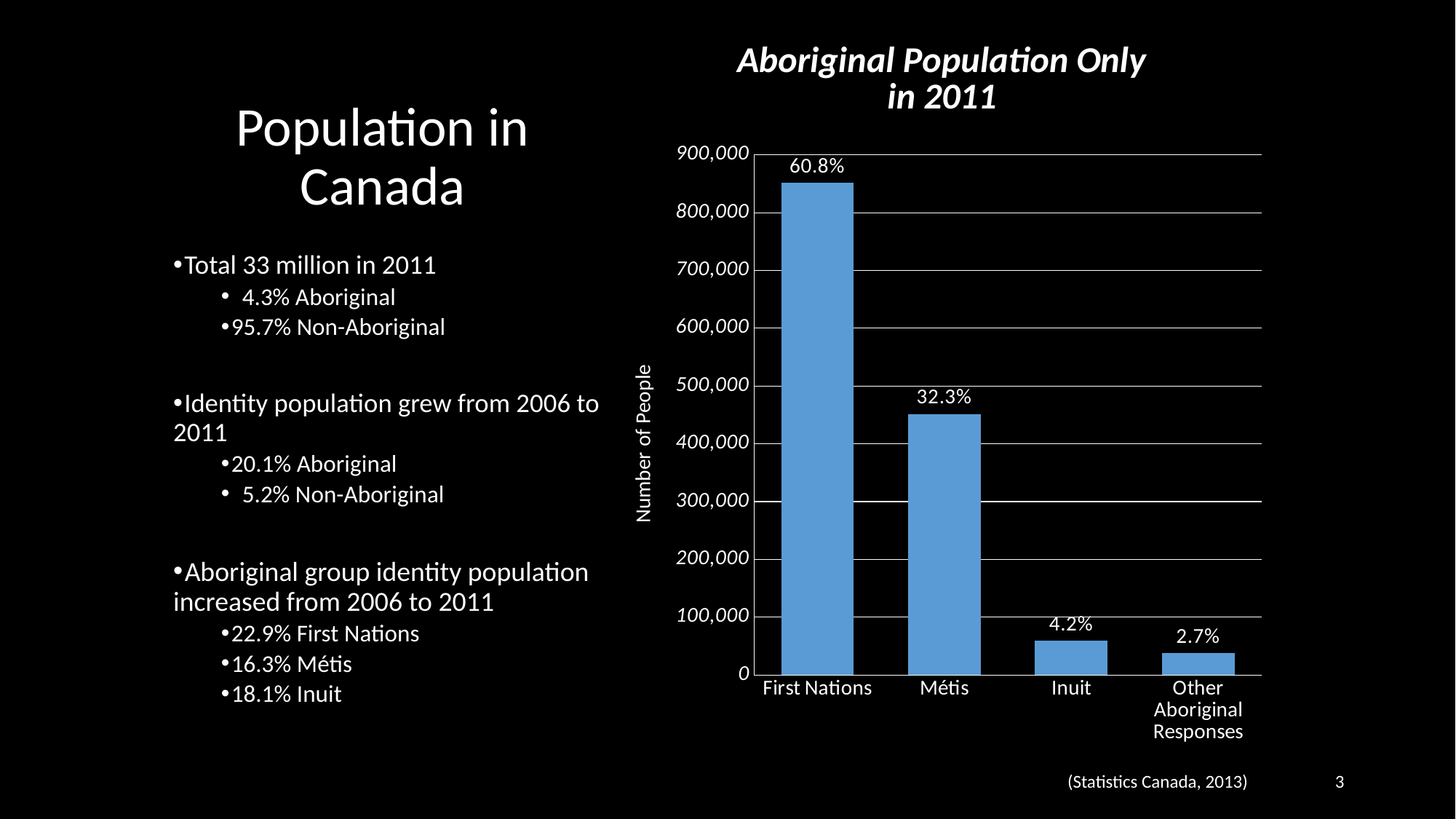

### Chart: Aboriginal Population Only
in 2011

| Category | Column1 |
|---|---|
| First Nations | 851560.0 |
| Métis | 451795.0 |
| Inuit | 59445.0 |
| Other Aboriginal Responses | 37890.0 |
# Population in Canada

 Total 33 million in 2011
   4.3% Aboriginal
 95.7% Non-Aboriginal

 Identity population grew from 2006 to 2011
 20.1% Aboriginal
   5.2% Non-Aboriginal

 Aboriginal group identity population increased from 2006 to 2011
 22.9% First Nations
 16.3% Métis
 18.1% Inuit
(Statistics Canada, 2013)
3